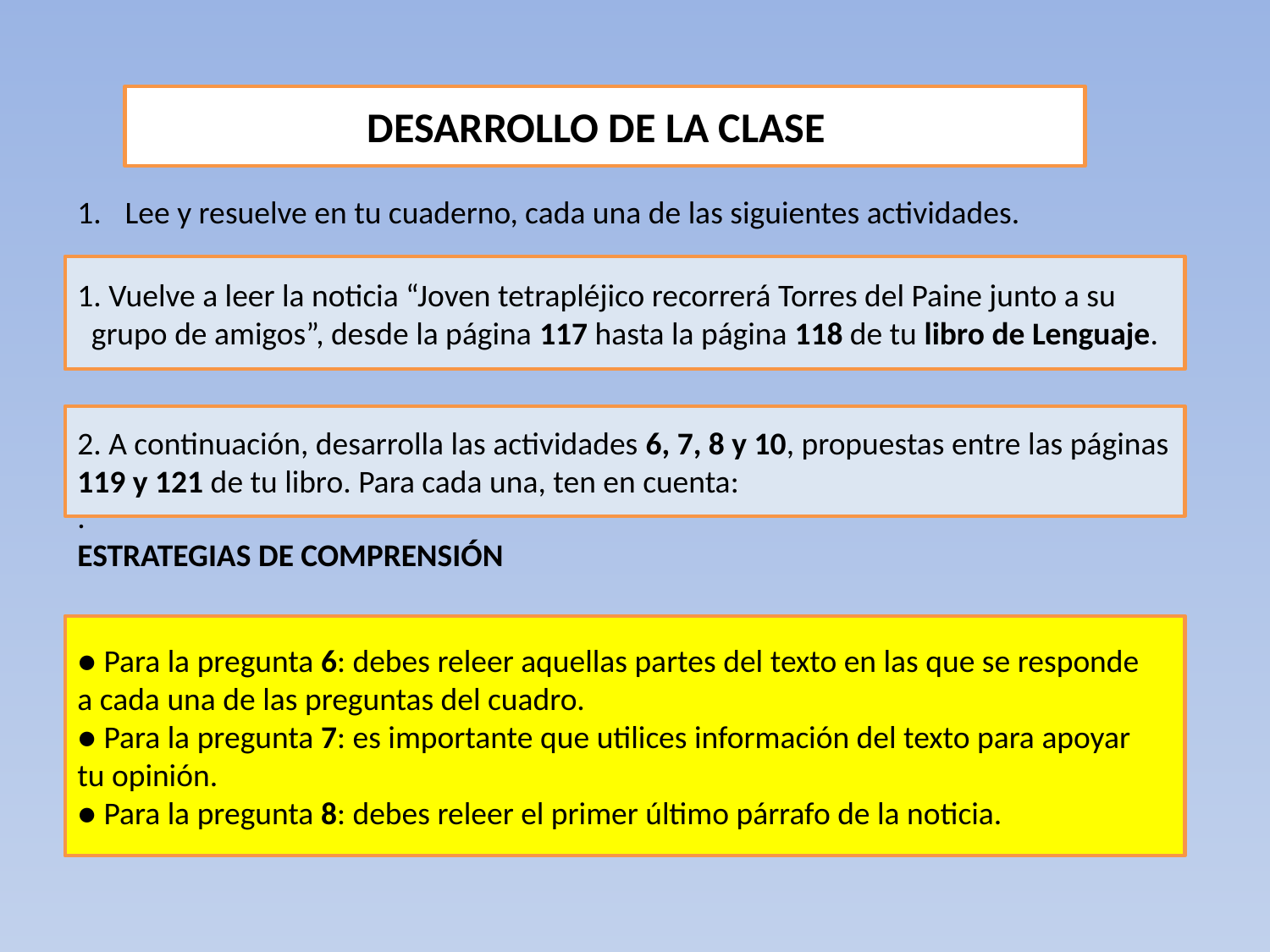

DESARROLLO DE LA CLASE
Lee y resuelve en tu cuaderno, cada una de las siguientes actividades.

.
ESTRATEGIAS DE COMPRENSIÓN
1. Vuelve a leer la noticia “Joven tetrapléjico recorrerá Torres del Paine junto a su
grupo de amigos”, desde la página 117 hasta la página 118 de tu libro de Lenguaje.
2. A continuación, desarrolla las actividades 6, 7, 8 y 10, propuestas entre las páginas
119 y 121 de tu libro. Para cada una, ten en cuenta:
● Para la pregunta 6: debes releer aquellas partes del texto en las que se responde
a cada una de las preguntas del cuadro.
● Para la pregunta 7: es importante que utilices información del texto para apoyar
tu opinión.
● Para la pregunta 8: debes releer el primer último párrafo de la noticia.